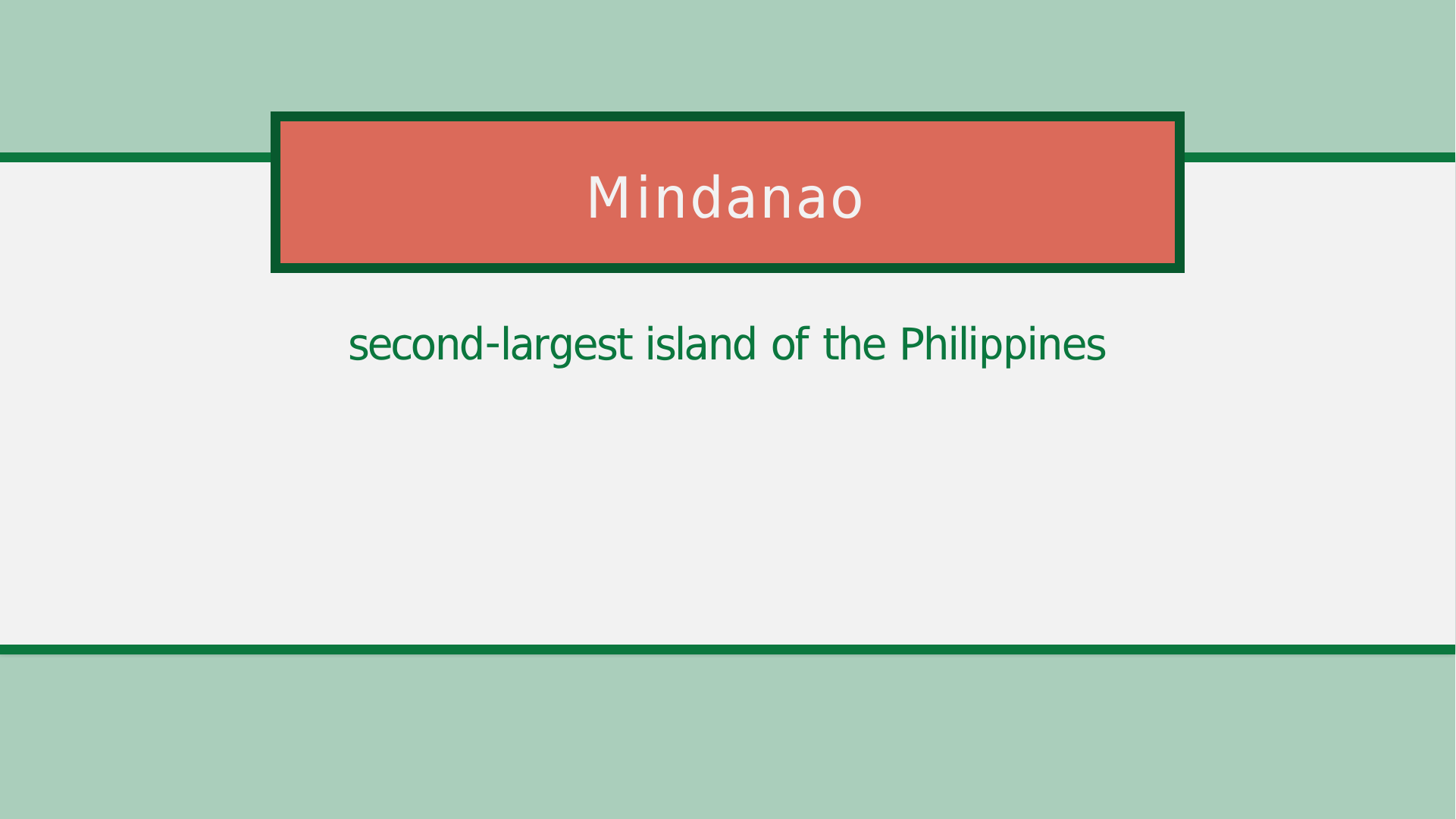

# Mindanao
second-largest island of the Philippines